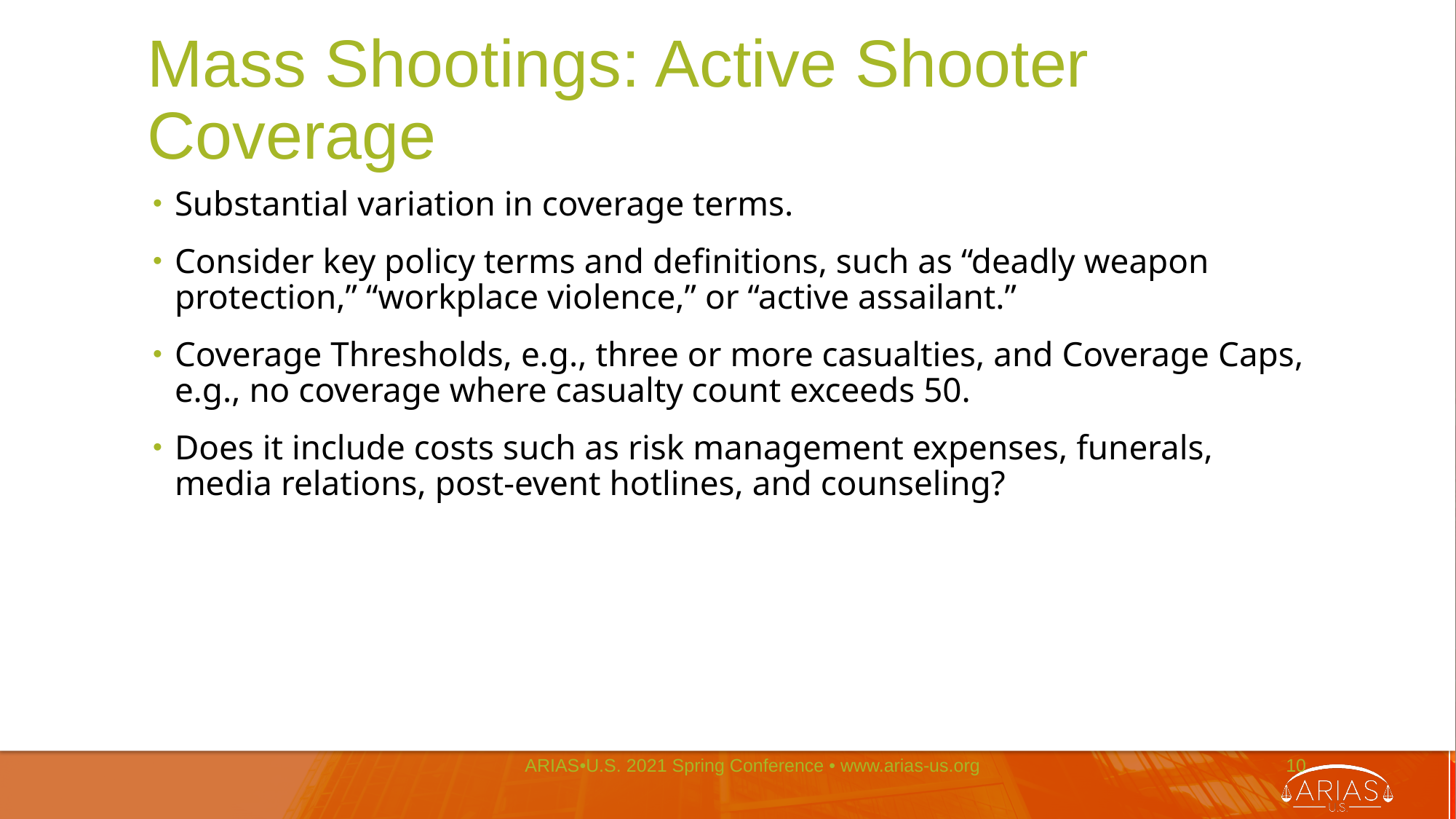

# Mass Shootings: Active Shooter Coverage
Substantial variation in coverage terms.
Consider key policy terms and definitions, such as “deadly weapon protection,” “workplace violence,” or “active assailant.”
Coverage Thresholds, e.g., three or more casualties, and Coverage Caps, e.g., no coverage where casualty count exceeds 50.
Does it include costs such as risk management expenses, funerals, media relations, post-event hotlines, and counseling?
ARIAS•U.S. 2021 Spring Conference • www.arias-us.org
10